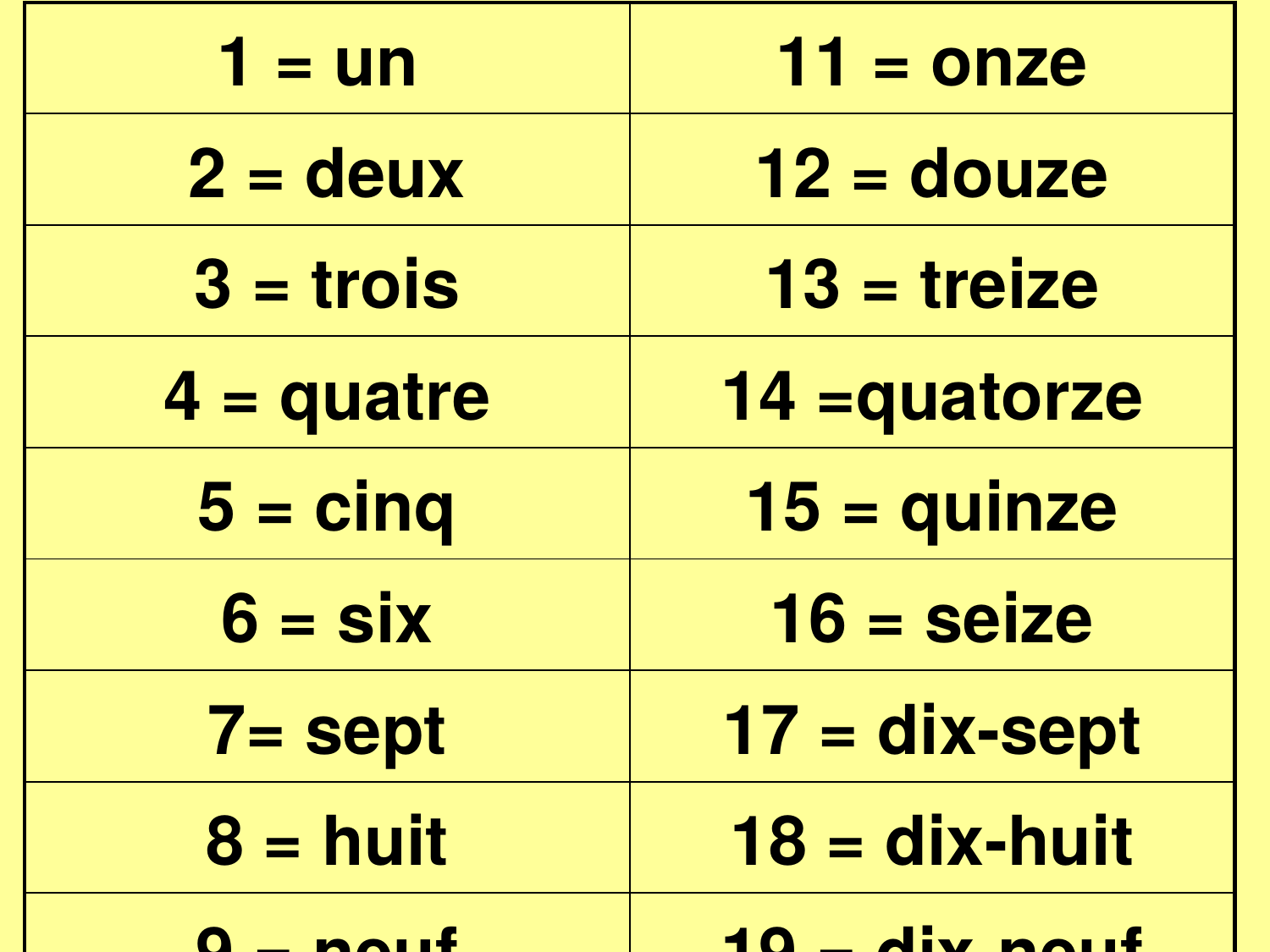

| 1 = un | 11 = onze |
| --- | --- |
| 2 = deux | 12 = douze |
| 3 = trois | 13 = treize |
| 4 = quatre | 14 =quatorze |
| 5 = cinq | 15 = quinze |
| 6 = six | 16 = seize |
| 7= sept | 17 = dix-sept |
| 8 = huit | 18 = dix-huit |
| 9 = neuf | 19 = dix-neuf |
| 10 = dix | 20 = vingt |